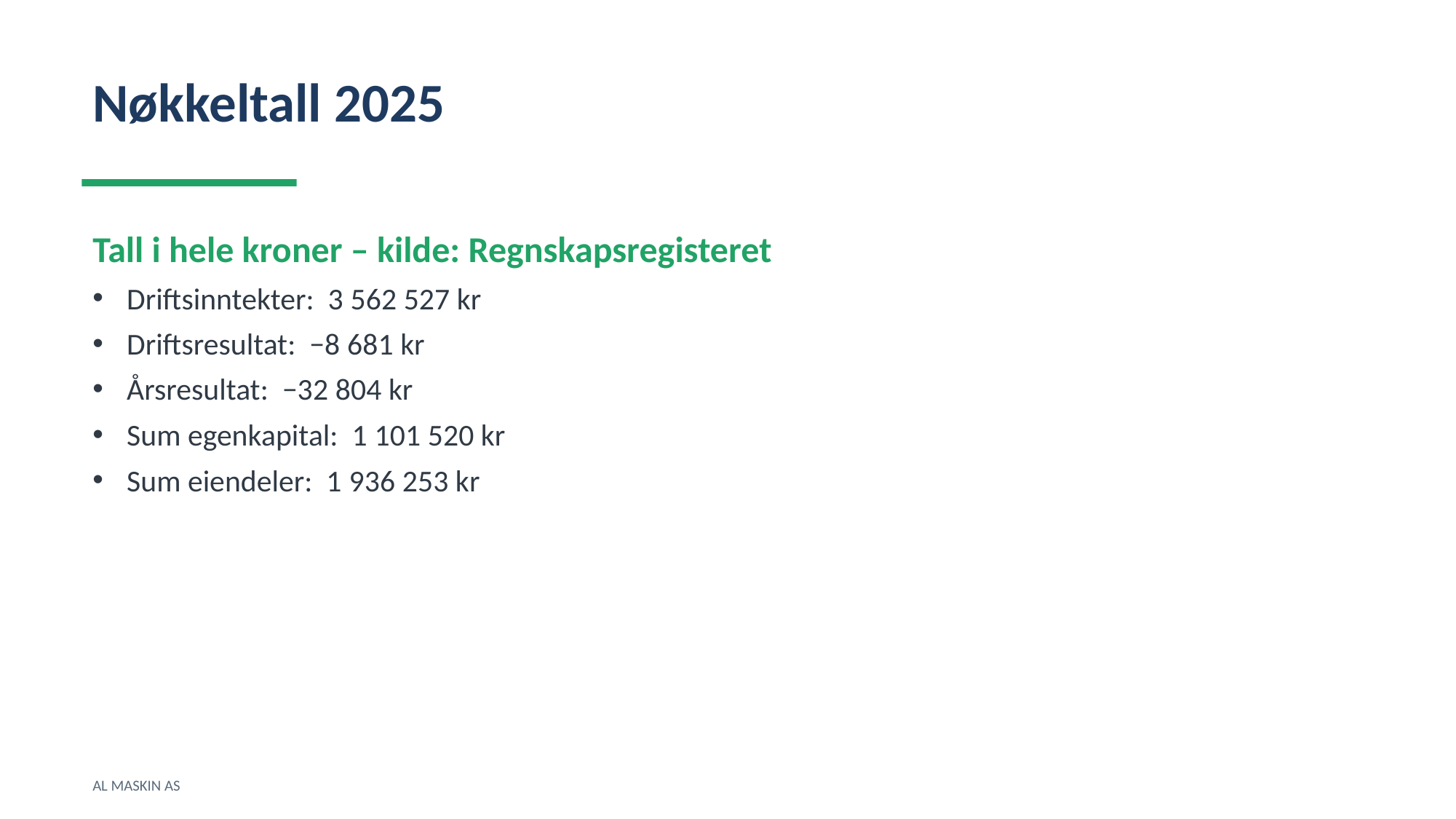

Nøkkeltall 2025

Tall i hele kroner – kilde: Regnskapsregisteret
Driftsinntekter:  3 562 527 kr
Driftsresultat:  −8 681 kr
Årsresultat:  −32 804 kr
Sum egenkapital:  1 101 520 kr
Sum eiendeler:  1 936 253 kr
AL MASKIN AS